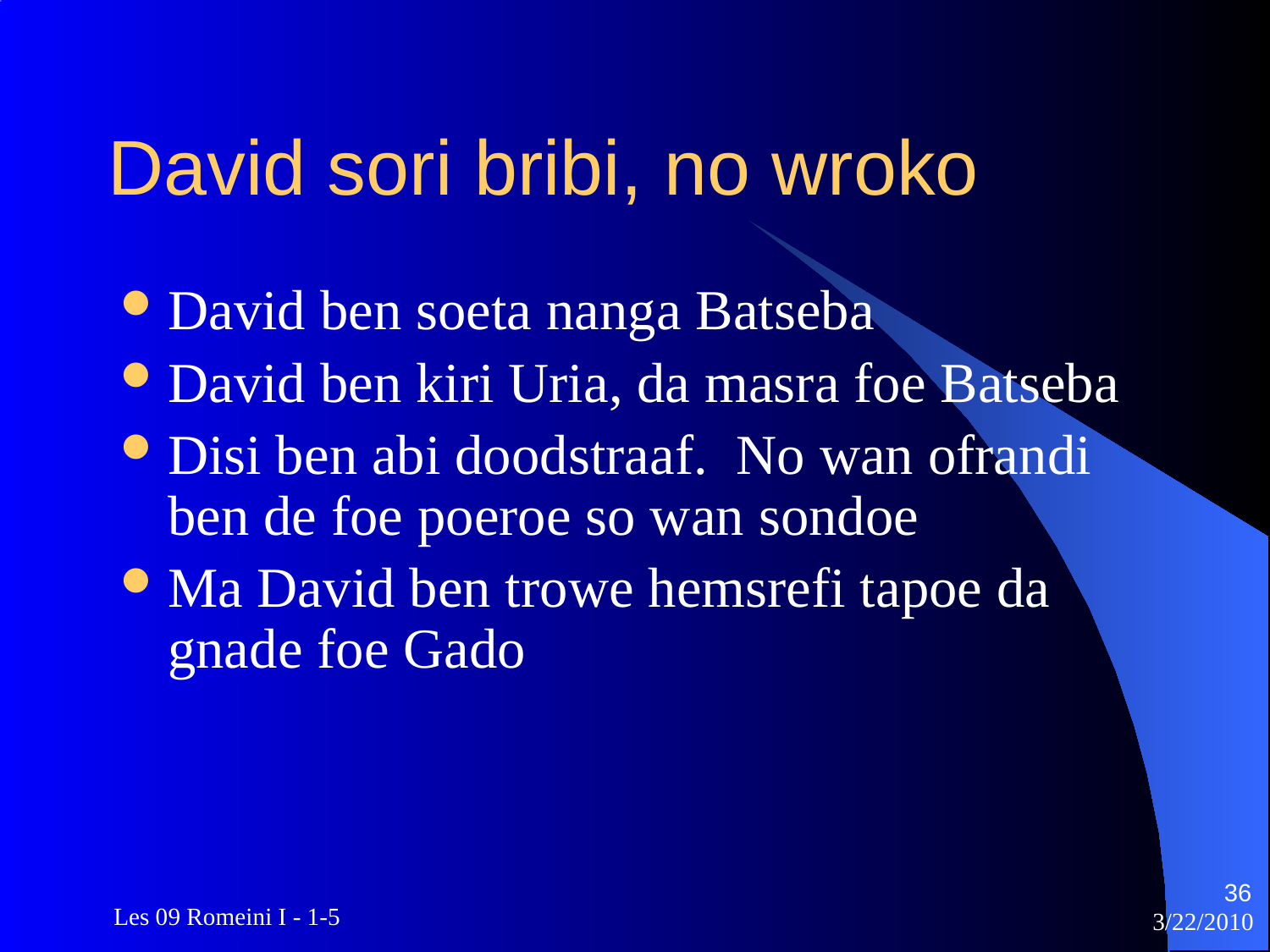

# David sori bribi, no wroko
David ben soeta nanga Batseba
David ben kiri Uria, da masra foe Batseba
Disi ben abi doodstraaf.  No wan ofrandi ben de foe poeroe so wan sondoe
Ma David ben trowe hemsrefi tapoe da gnade foe Gado
36
 Les 09 Romeini I - 1-5
3/22/2010